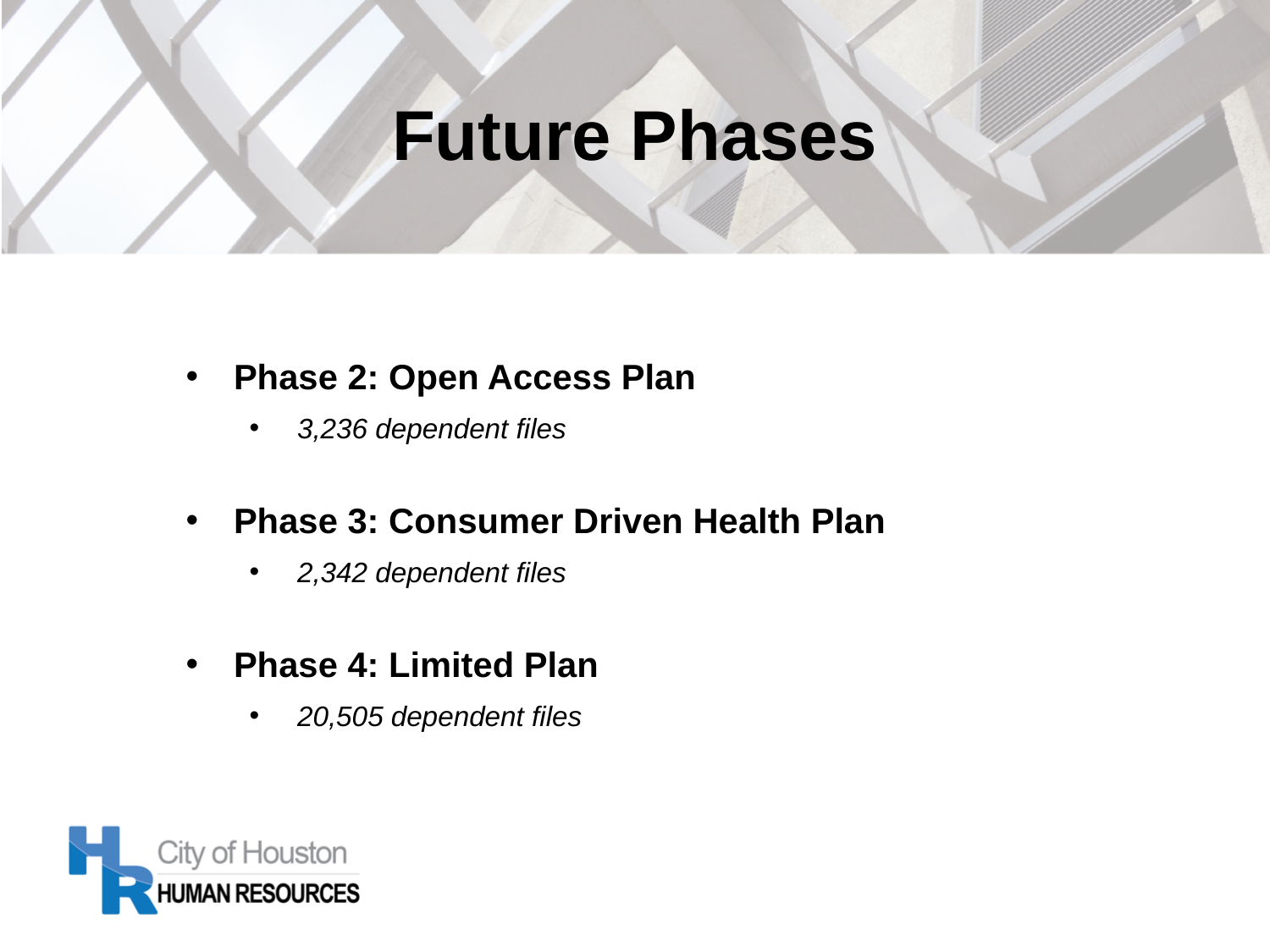

# Future Phases
Phase 2: Open Access Plan
3,236 dependent files
Phase 3: Consumer Driven Health Plan
2,342 dependent files
Phase 4: Limited Plan
20,505 dependent files